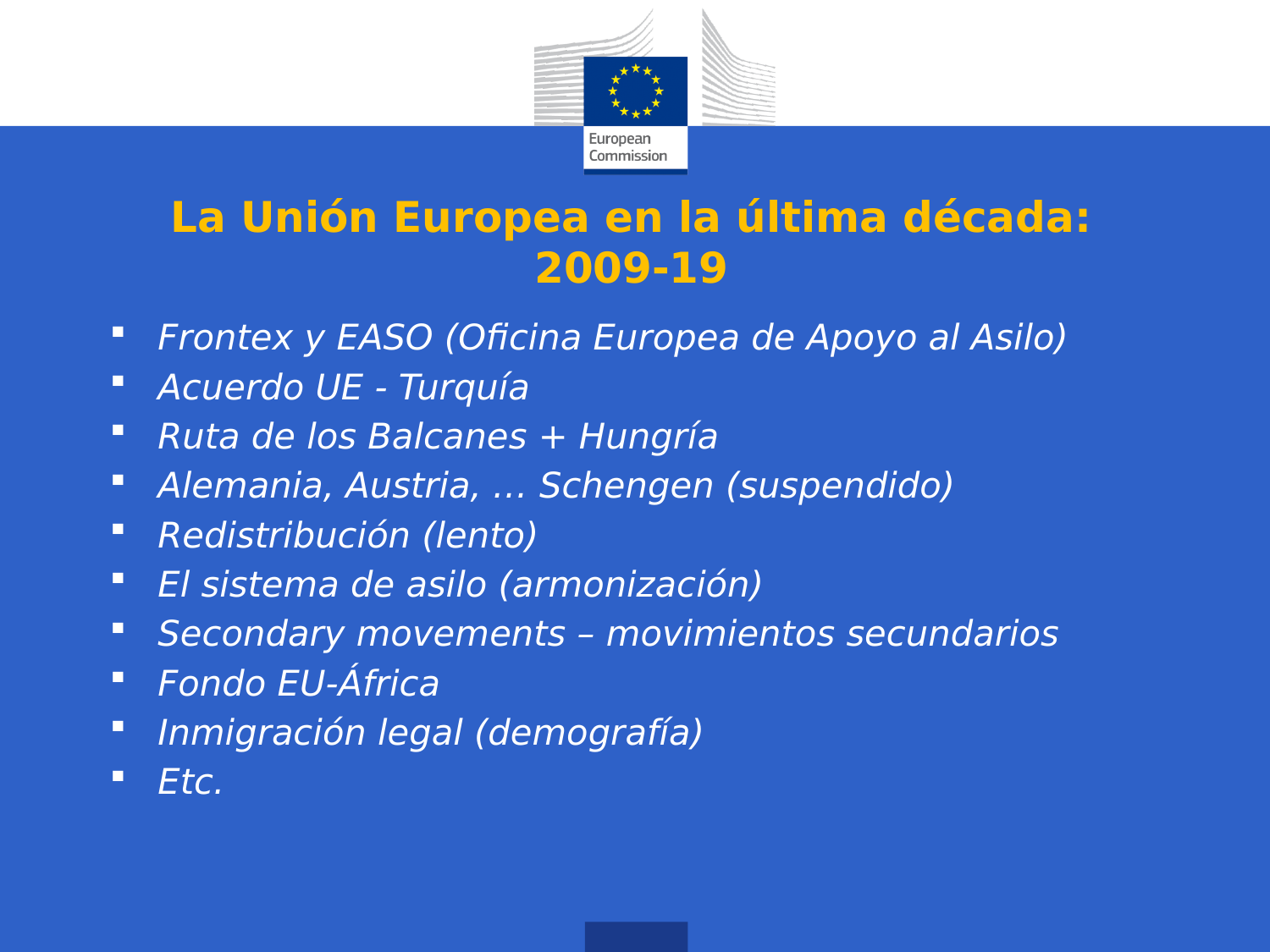

# La Unión Europea en la última década: 2009-19

Frontex y EASO (Oficina Europea de Apoyo al Asilo)
Acuerdo UE - Turquía
Ruta de los Balcanes + Hungría
Alemania, Austria, … Schengen (suspendido)
Redistribución (lento)
El sistema de asilo (armonización)
Secondary movements – movimientos secundarios
Fondo EU-África
Inmigración legal (demografía)
Etc.